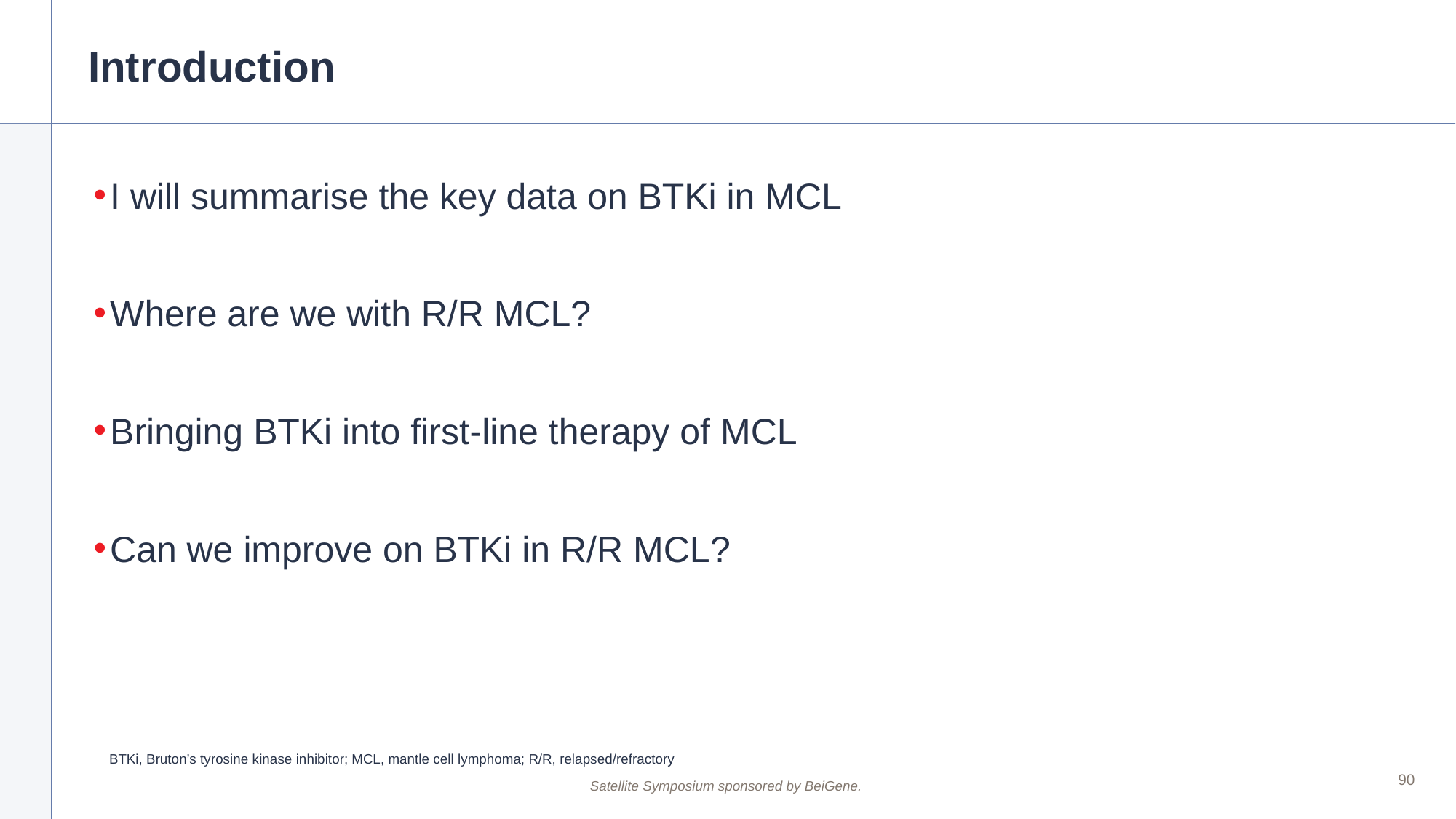

# Introduction
I will summarise the key data on BTKi in MCL

Where are we with R/R MCL?

Bringing BTKi into first-line therapy of MCL

Can we improve on BTKi in R/R MCL?
BTKi, Bruton’s tyrosine kinase inhibitor; MCL, mantle cell lymphoma; R/R, relapsed/refractory
90